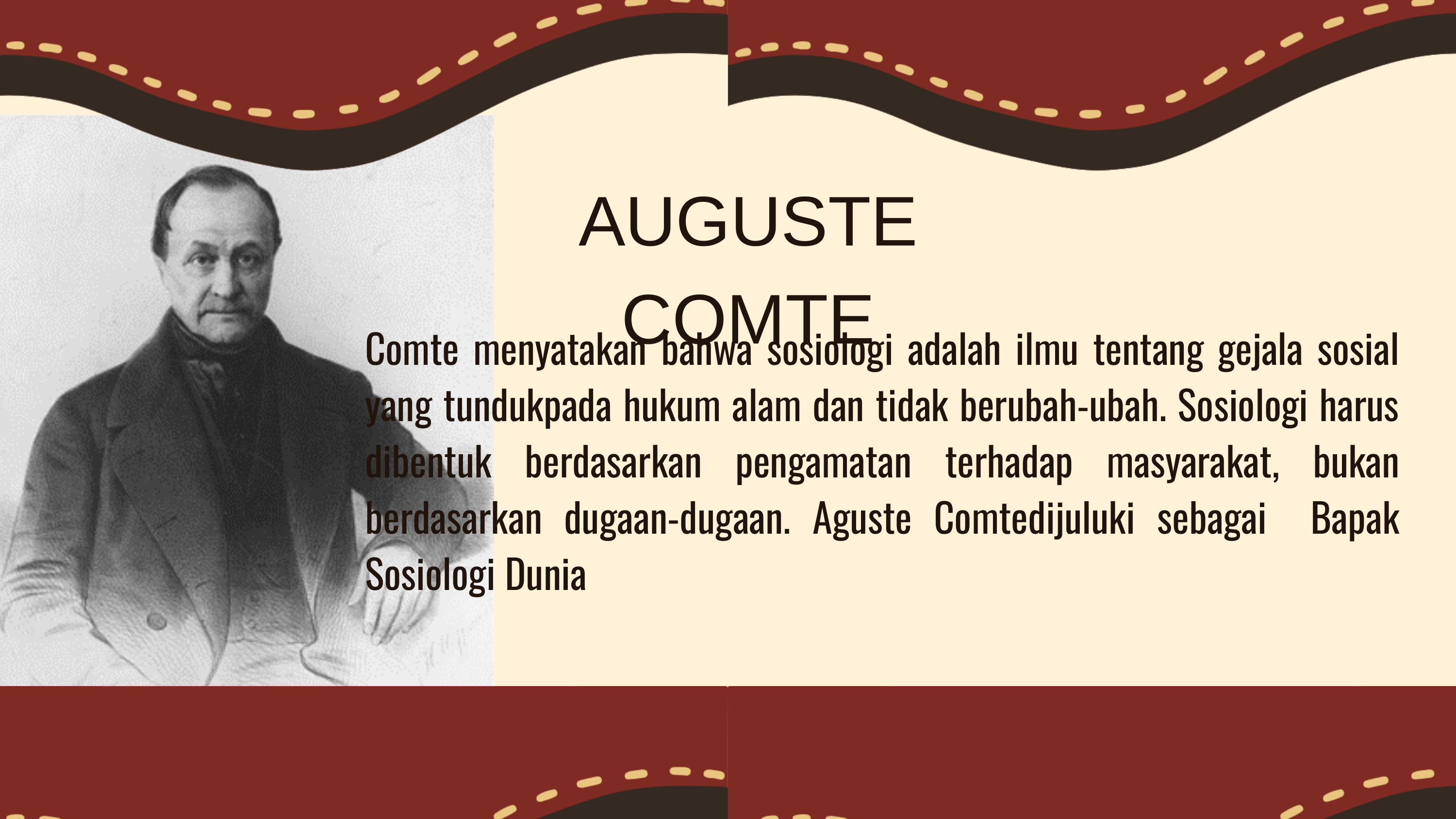

AUGUSTE COMTE
Comte menyatakan bahwa sosiologi adalah ilmu tentang gejala sosial yang tundukpada hukum alam dan tidak berubah-ubah. Sosiologi harus dibentuk berdasarkan pengamatan terhadap masyarakat, bukan berdasarkan dugaan-dugaan. Aguste Comtedijuluki sebagai  Bapak Sosiologi Dunia